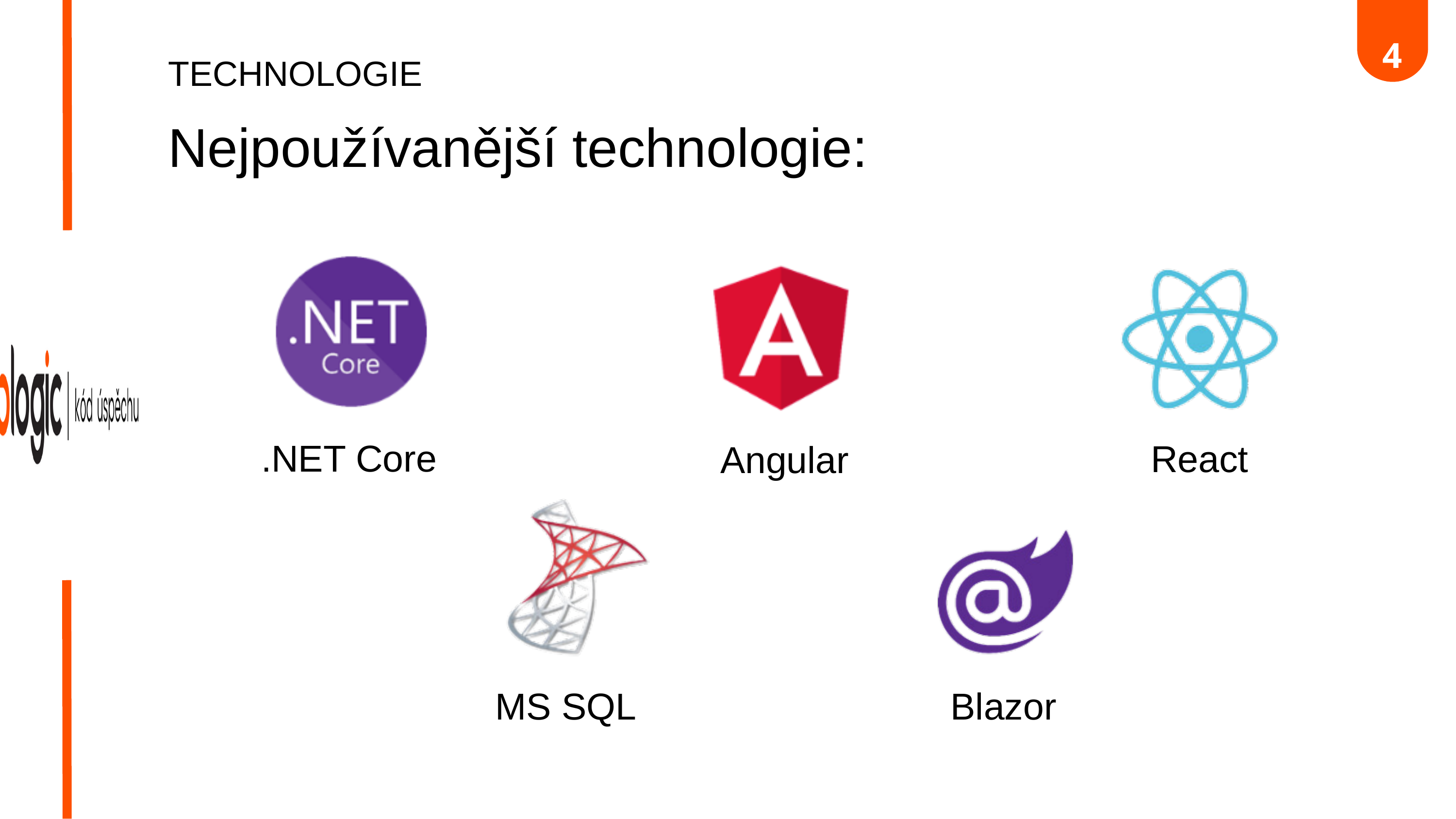

4
TECHNOLOGIE
Nejpoužívanější technologie:

Angular

.NET Core
React

MS SQL
Blazor